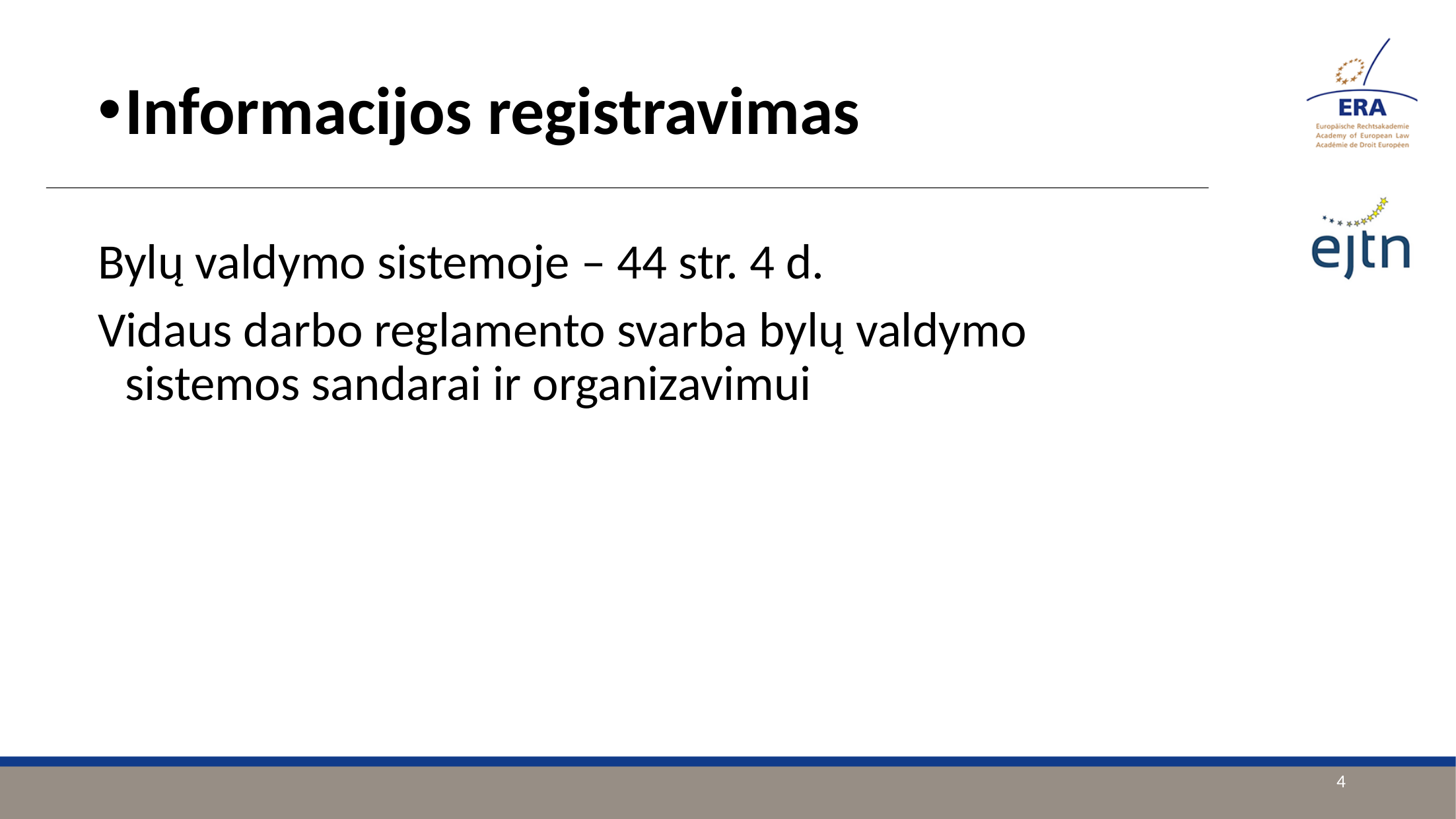

Informacijos registravimas
Bylų valdymo sistemoje – 44 str. 4 d.
Vidaus darbo reglamento svarba bylų valdymo sistemos sandarai ir organizavimui
4